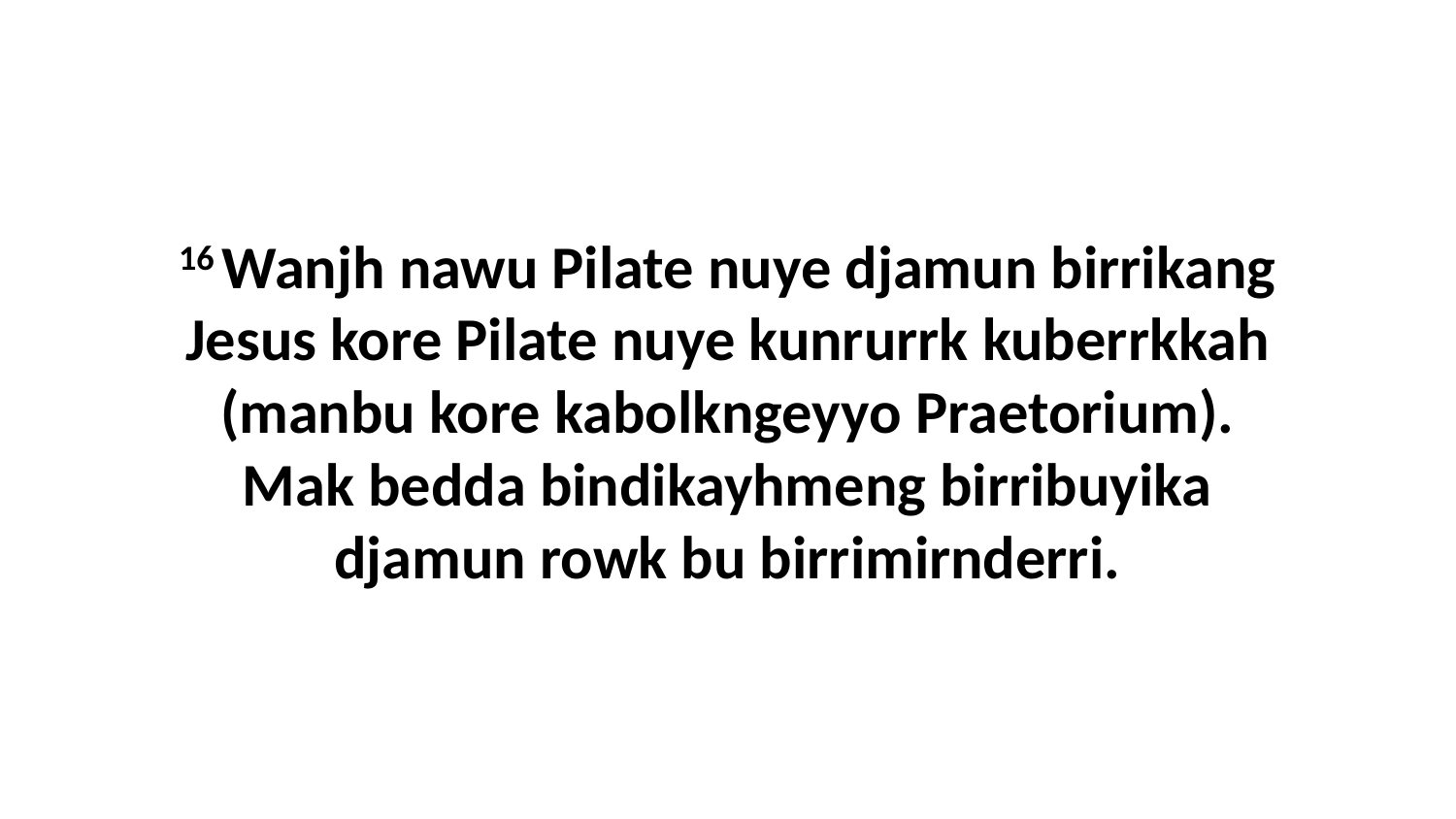

16 Wanjh nawu Pilate nuye djamun birrikang Jesus kore Pilate nuye kunrurrk kuberrkkah (manbu kore kabolkngeyyo Praetorium). Mak bedda bindikayhmeng birribuyika djamun rowk bu birrimirnderri.